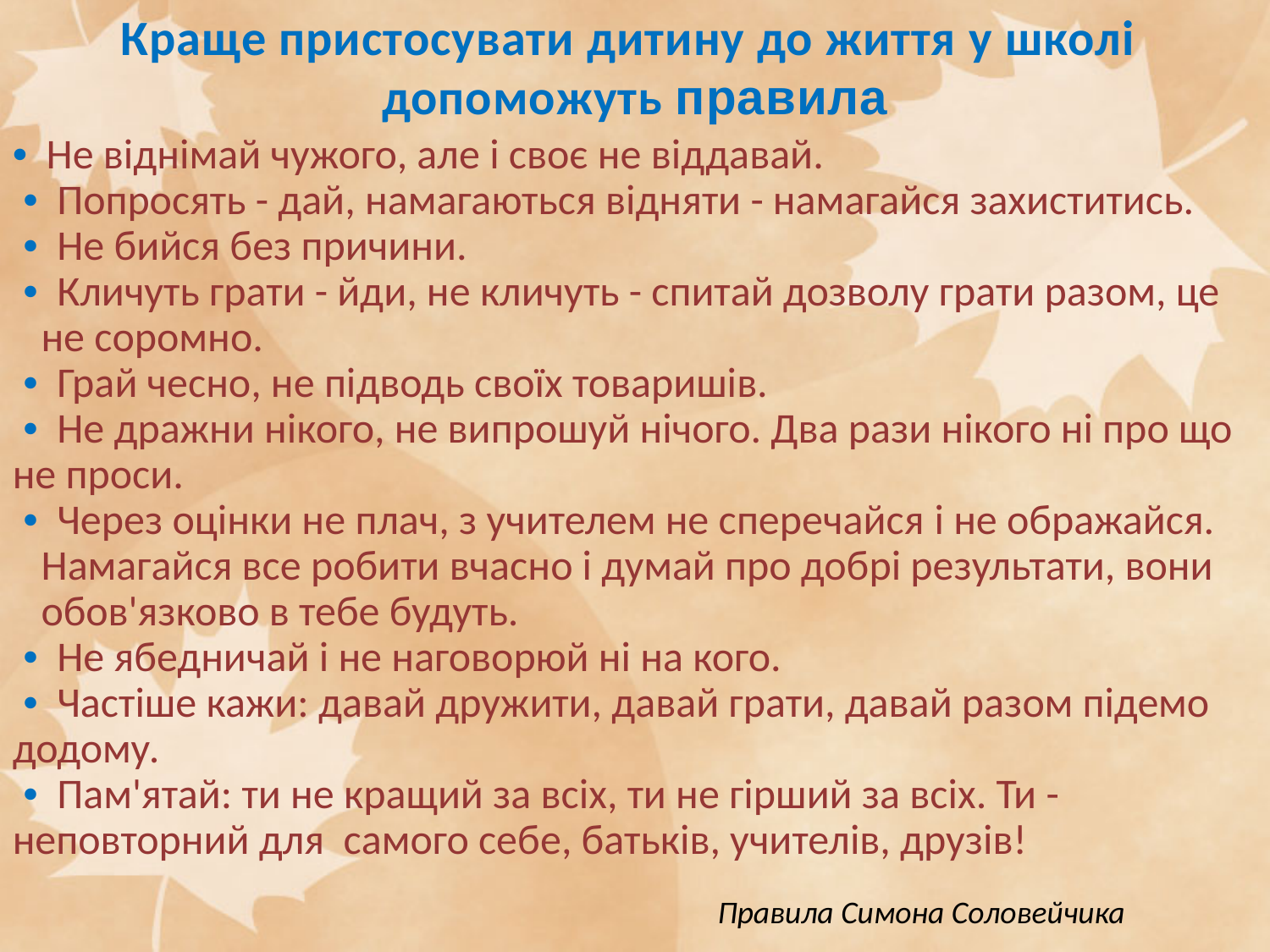

Краще пристосувати дитину до життя у школі
допоможуть правила
•  He віднімай чужого, але і своє не віддавай. 
 •  Попросять - дай, намагаються відняти - намагайся захиститись. 
 •  Не бийся без причини. 
 •  Кличуть грати - йди, не кличуть - спитай дозволу грати разом, це
   не соромно. 
 •  Грай чесно, не підводь своїх товаришів. 
 •  Не дражни нікого, не випрошуй нічого. Два рази нікого ні про що не проси. 
 •  Через оцінки не плач, з учителем не сперечайся і не ображайся.
   Намагайся все робити вчасно і думай про добрі результати, вони
   обов'язково в тебе будуть. 
 •  Не ябедничай і не наговорюй ні на кого. 
 •  Частіше кажи: давай дружити, давай грати, давай разом підемо додому. 
 •  Пам'ятай: ти не кращий за всіх, ти не гірший за всіх. Ти - неповторний для  самого себе, батьків, учителів, друзів!
Правила Симона Соловейчика